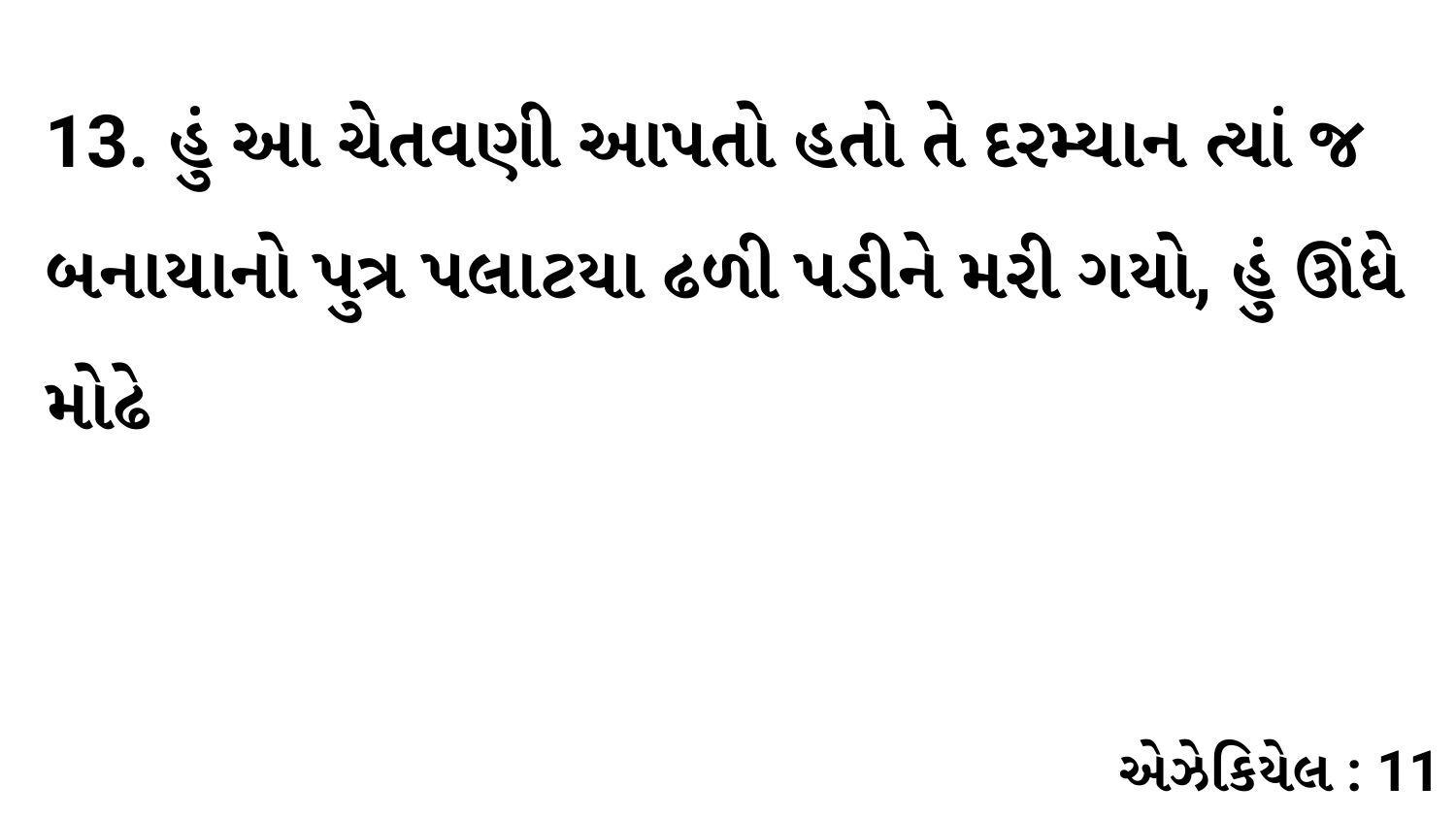

13. હું આ ચેતવણી આપતો હતો તે દરમ્યાન ત્યાં જ બનાયાનો પુત્ર પલાટયા ઢળી પડીને મરી ગયો, હું ઊંધે મોઢે
એઝેકિયેલ : 11